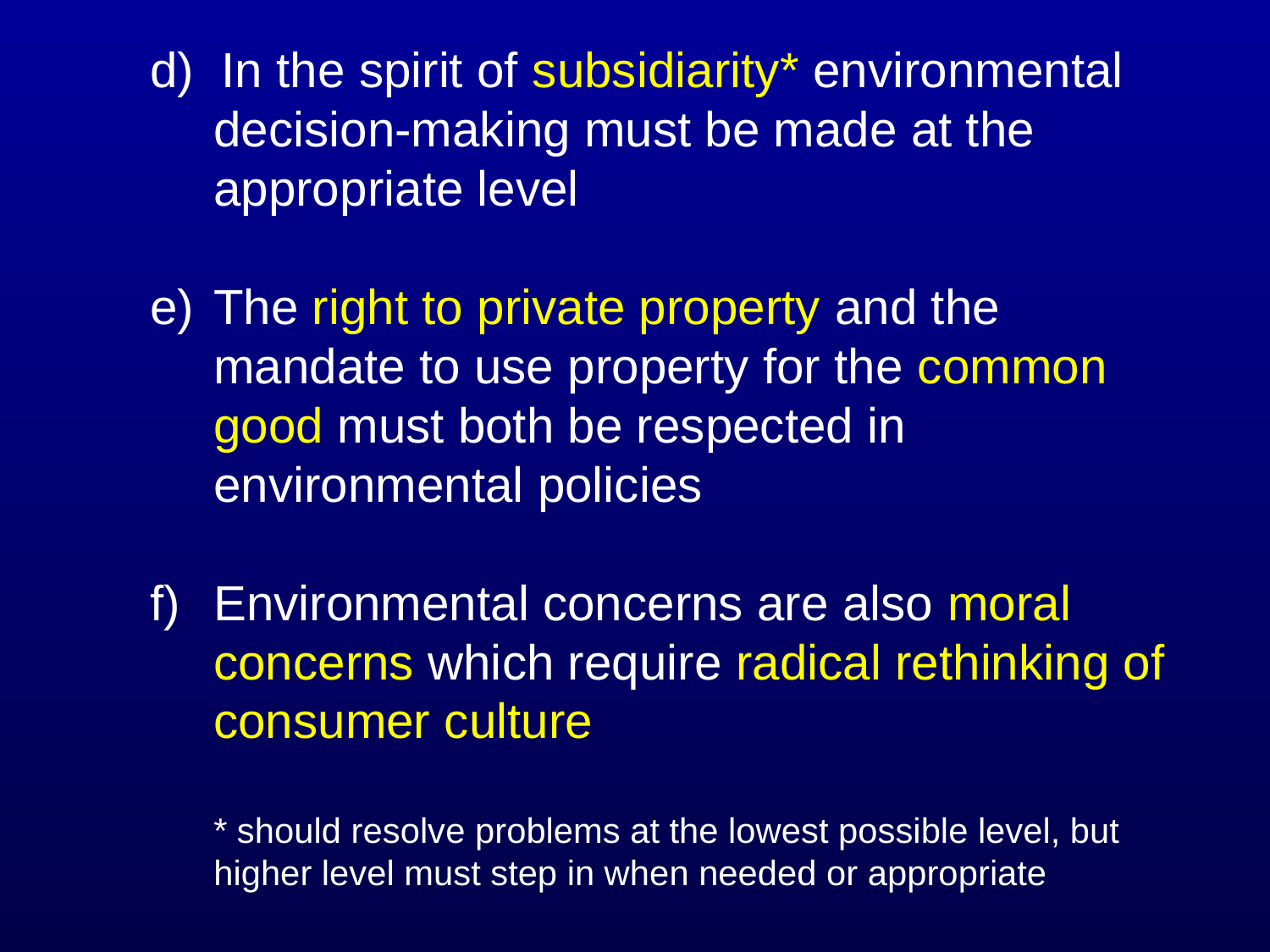

d)  In the spirit of subsidiarity* environmental decision-making must be made at the appropriate level
The right to private property and the mandate to use property for the common good must both be respected in environmental policies
Environmental concerns are also moral concerns which require radical rethinking of consumer culture
* should resolve problems at the lowest possible level, but higher level must step in when needed or appropriate